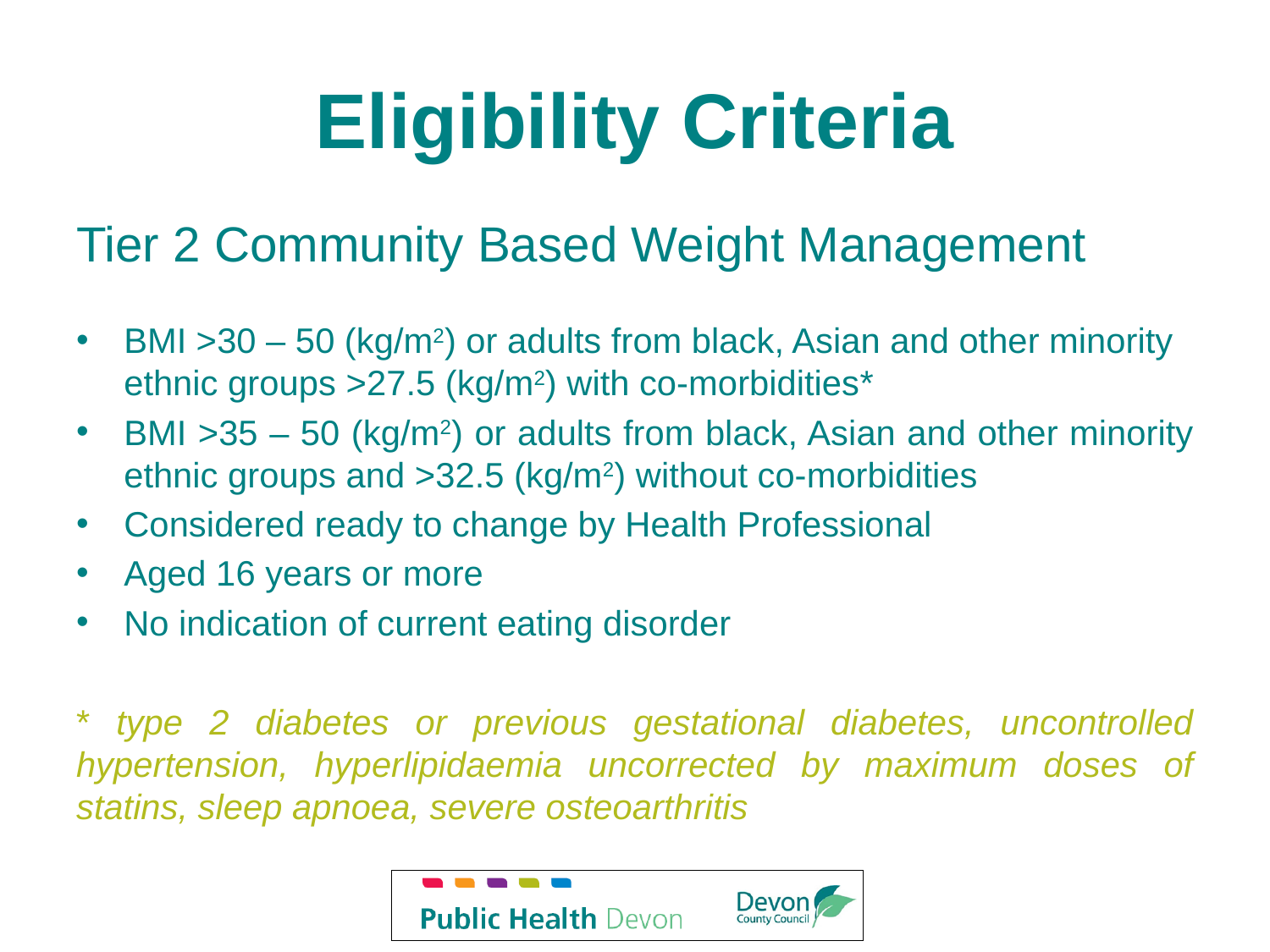

# Eligibility Criteria
Tier 2 Community Based Weight Management

BMI >30 – 50 (kg/m2) or adults from black, Asian and other minority ethnic groups >27.5 (kg/m2) with co-morbidities*
BMI >35 – 50 (kg/m2) or adults from black, Asian and other minority ethnic groups and >32.5 (kg/m2) without co-morbidities
Considered ready to change by Health Professional
Aged 16 years or more
No indication of current eating disorder

* type 2 diabetes or previous gestational diabetes, uncontrolled hypertension, hyperlipidaemia uncorrected by maximum doses of statins, sleep apnoea, severe osteoarthritis